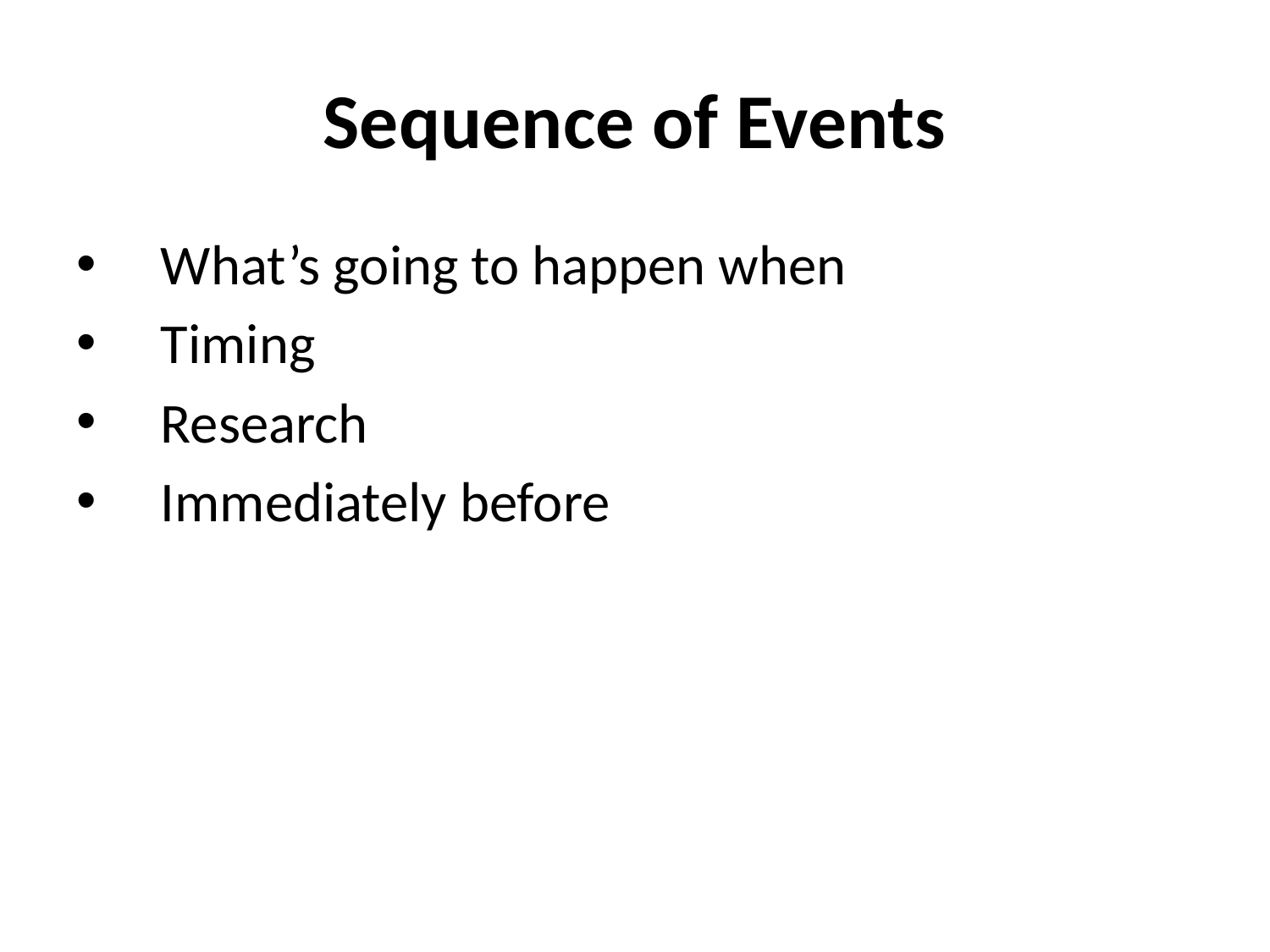

# Sequence of Events
What’s going to happen when
Timing
Research
Immediately before